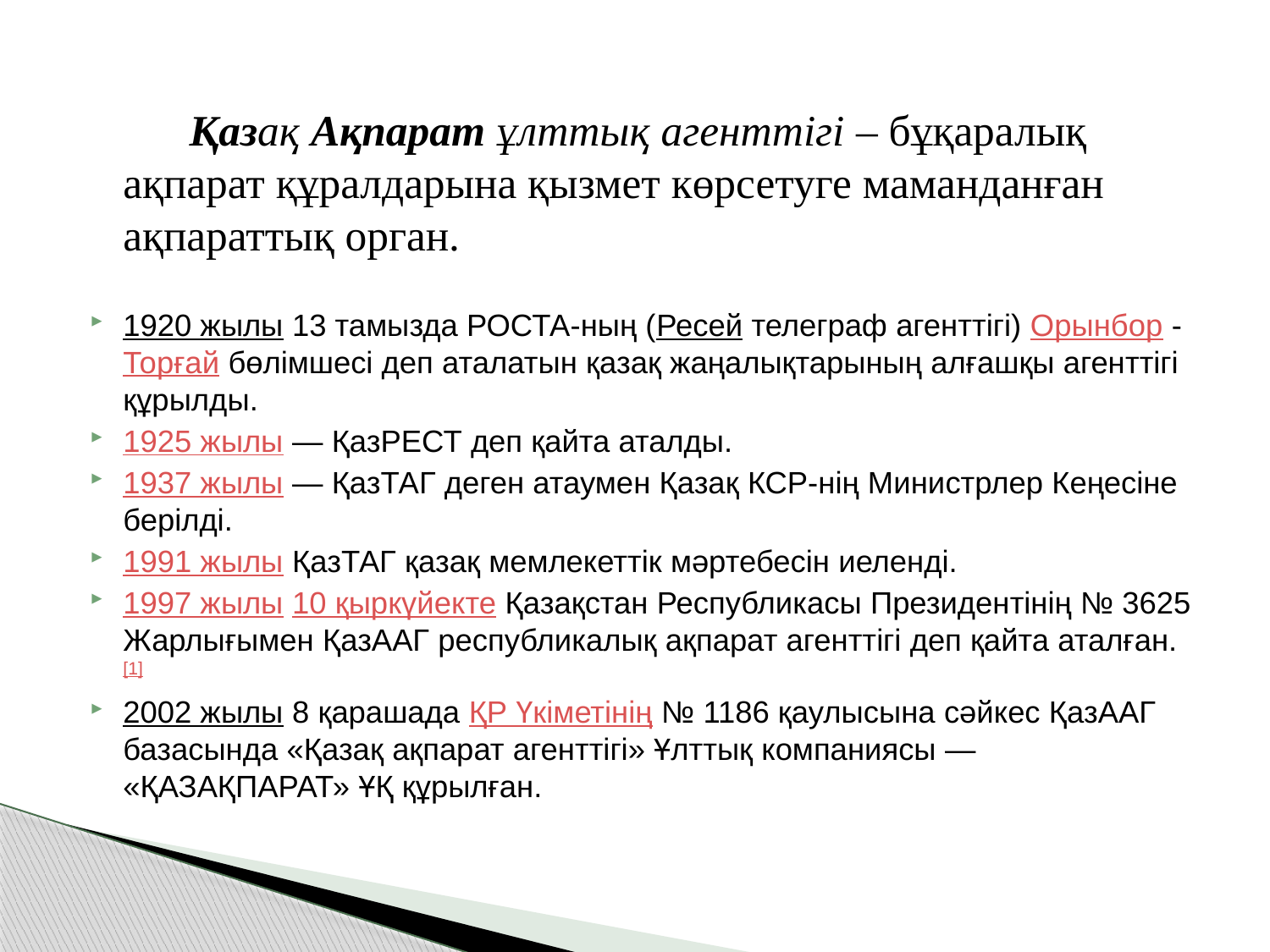

Қазақ Ақпарат ұлттық агенттігі – бұқаралық ақпарат құралдарына қызмет көрсетуге маманданған ақпараттық орган.

1920 жылы 13 тамызда РОСТА-ның (Ресей телеграф агенттігі) Орынбор - Торғай бөлімшесі деп аталатын қазақ жаңалықтарының алғашқы агенттігі құрылды.
1925 жылы — ҚазРЕСТ деп қайта аталды.
1937 жылы — ҚазТАГ деген атаумен Қазақ КСР-нің Министрлер Кеңесіне берілді.
1991 жылы ҚазТАГ қазақ мемлекеттік мәртебесін иеленді.
1997 жылы 10 қыркүйекте Қазақстан Республикасы Президентінің № 3625 Жарлығымен ҚазААГ республикалық ақпарат агенттігі деп қайта аталған.[1]
2002 жылы 8 қарашада ҚР Үкіметінің № 1186 қаулысына сәйкес ҚазААГ базасында «Қазақ ақпарат агенттігі» Ұлттық компаниясы — «ҚАЗАҚПАРАТ» ҰҚ құрылған.